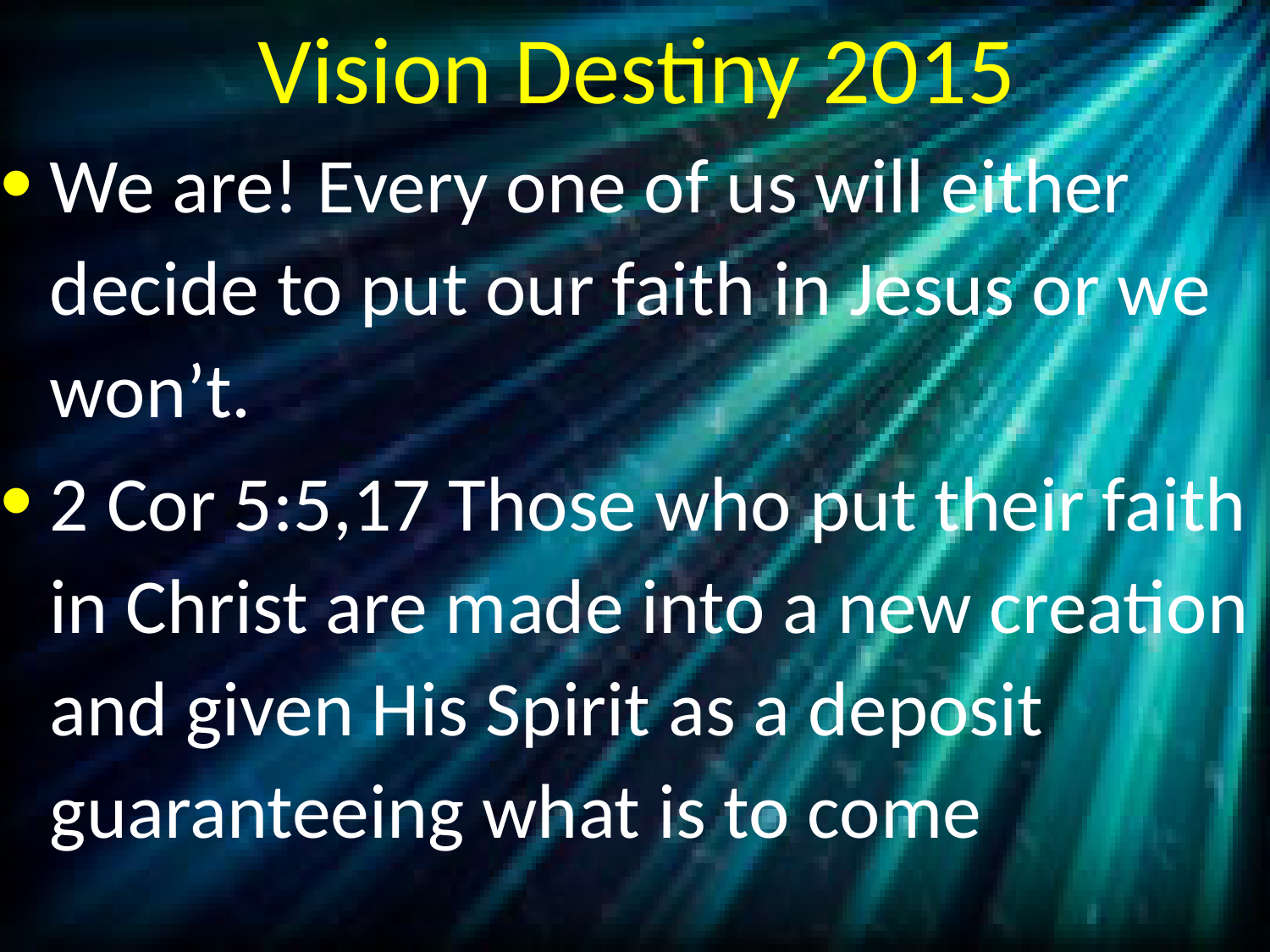

# Vision Destiny 2015
We are! Every one of us will either decide to put our faith in Jesus or we won’t.
2 Cor 5:5,17 Those who put their faith in Christ are made into a new creation and given His Spirit as a deposit guaranteeing what is to come